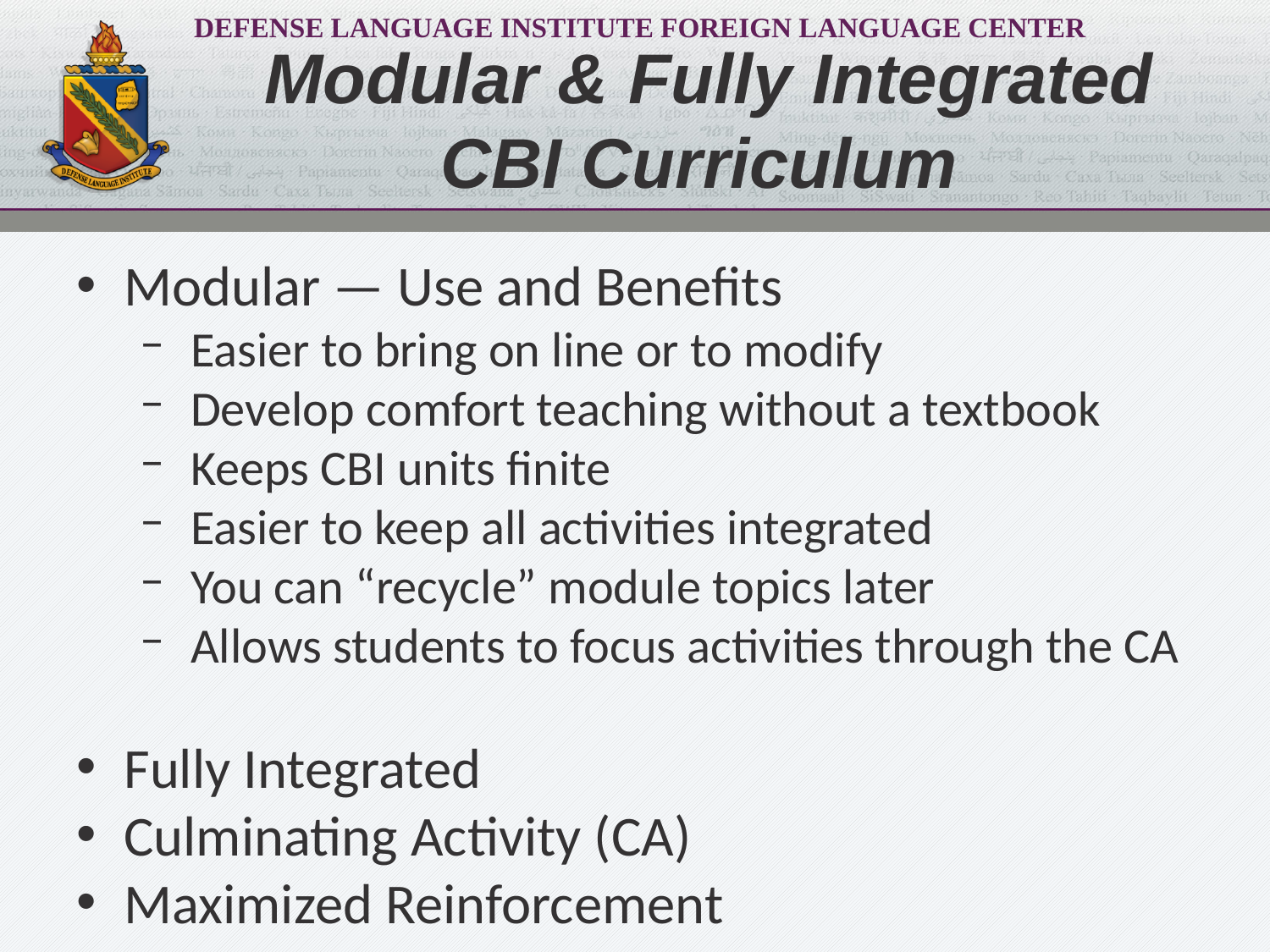

# Modular & Fully Integrated CBI Curriculum
Modular — Use and Benefits
 Easier to bring on line or to modify
 Develop comfort teaching without a textbook
 Keeps CBI units finite
 Easier to keep all activities integrated
 You can “recycle” module topics later
 Allows students to focus activities through the CA

Fully Integrated
Culminating Activity (CA)
Maximized Reinforcement